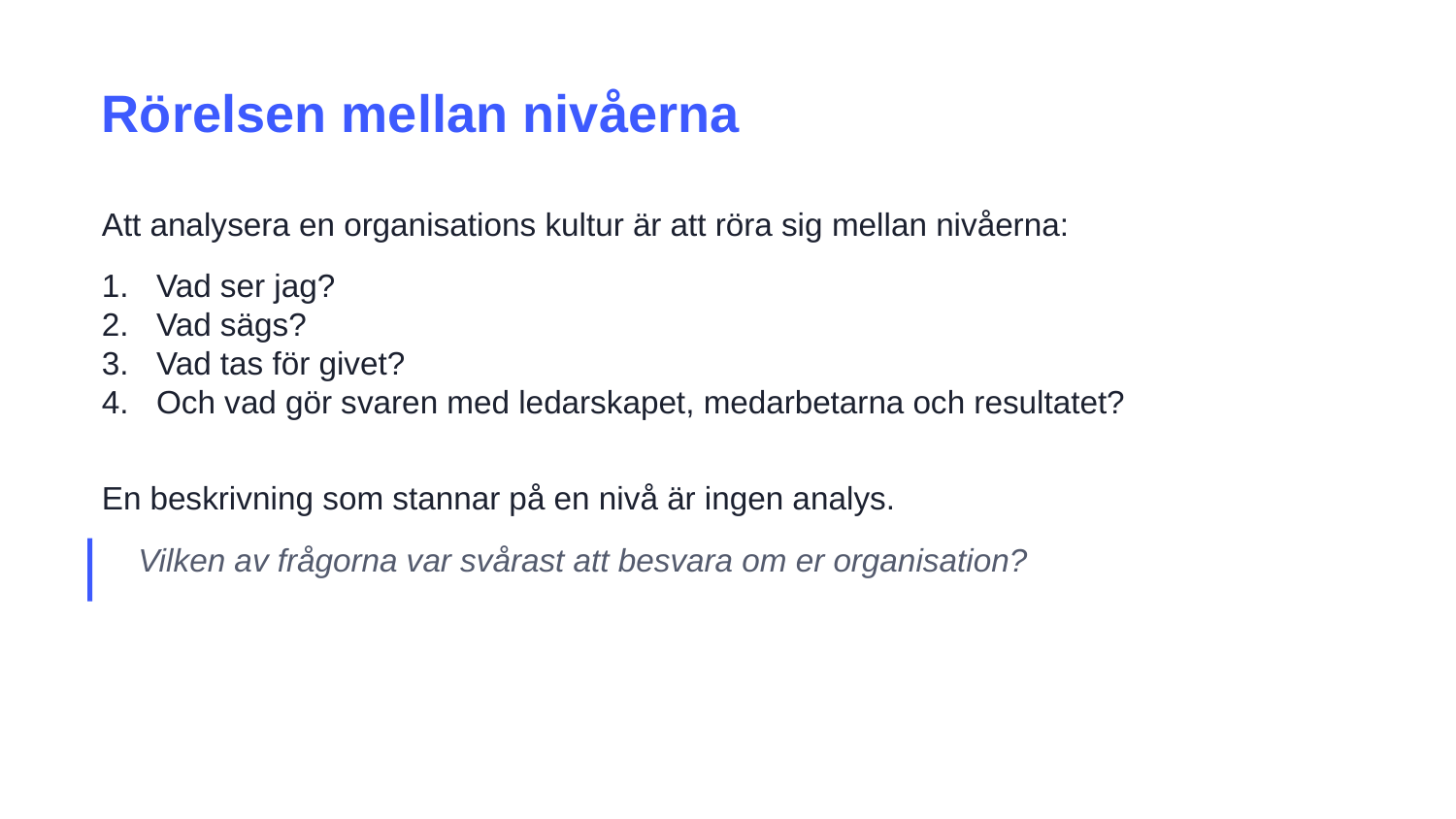

Rörelsen mellan nivåerna
Att analysera en organisations kultur är att röra sig mellan nivåerna:
Vad ser jag?
Vad sägs?
Vad tas för givet?
Och vad gör svaren med ledarskapet, medarbetarna och resultatet?
En beskrivning som stannar på en nivå är ingen analys.
Vilken av frågorna var svårast att besvara om er organisation?